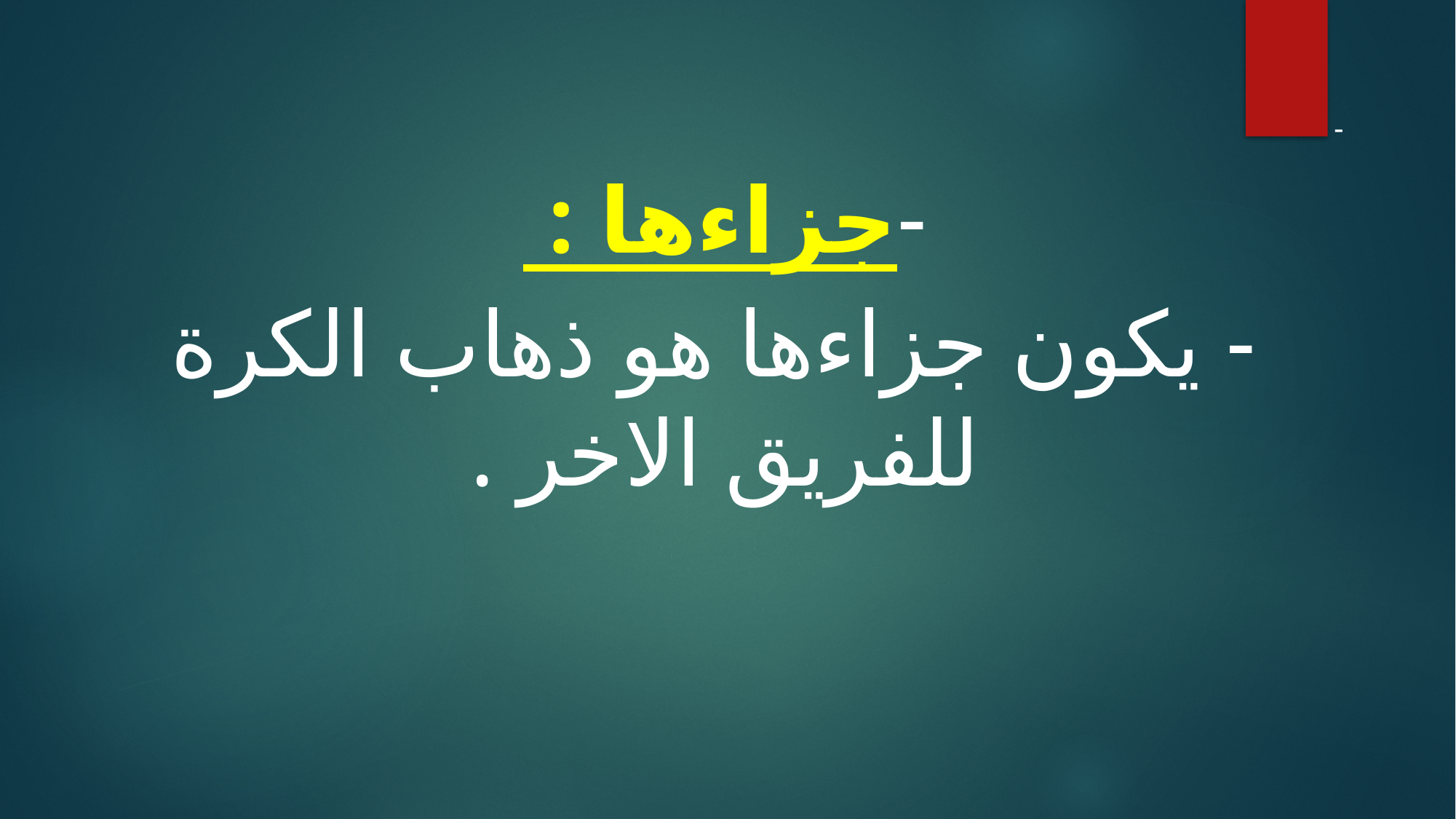

-
-جزاءها :
 - يكون جزاءها هو ذهاب الكرة للفريق الاخر .